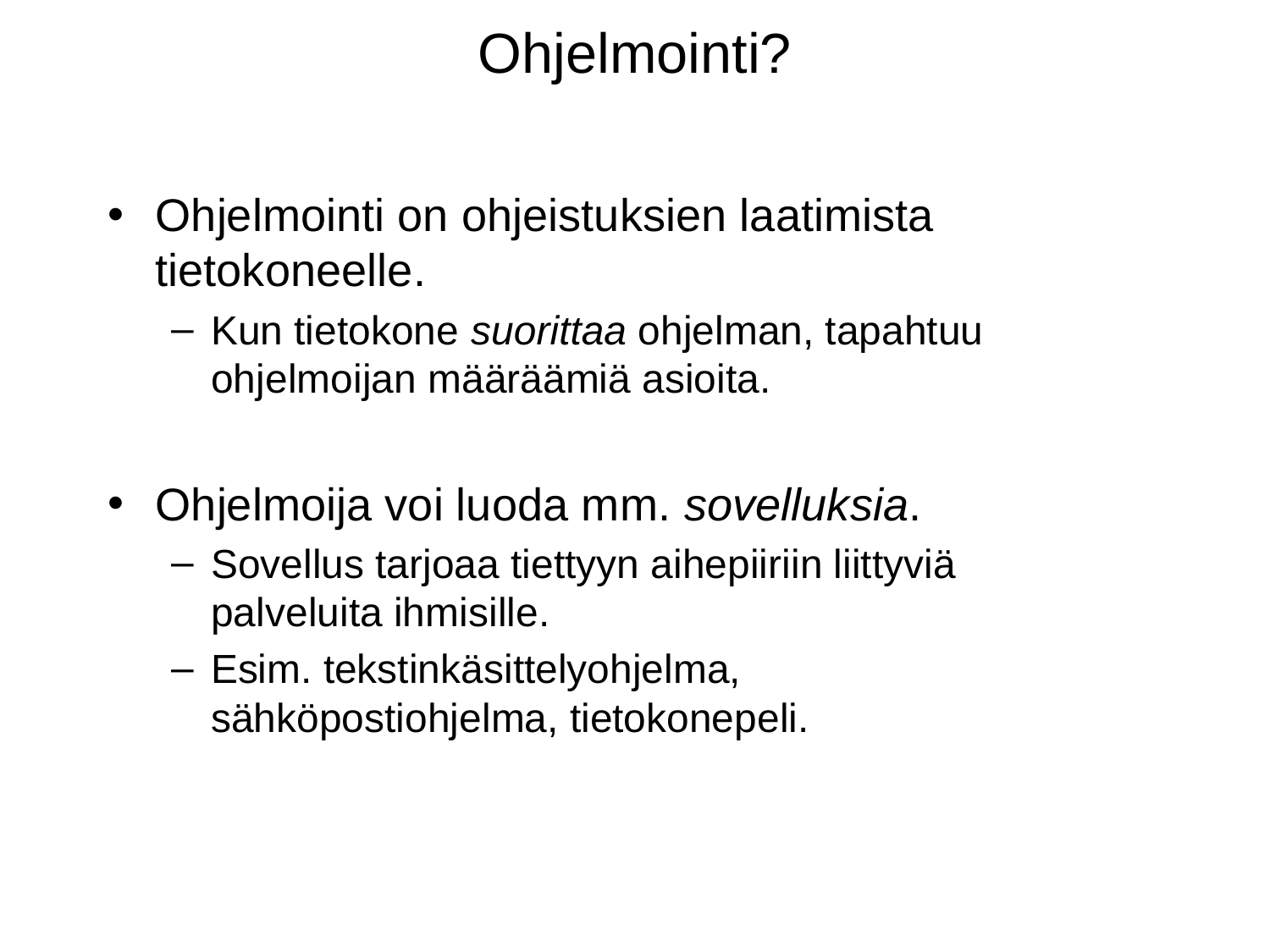

# Ohjelmointi?
Ohjelmointi on ohjeistuksien laatimista tietokoneelle.
Kun tietokone suorittaa ohjelman, tapahtuu ohjelmoijan määräämiä asioita.

Ohjelmoija voi luoda mm. sovelluksia.
Sovellus tarjoaa tiettyyn aihepiiriin liittyviä palveluita ihmisille.
Esim. tekstinkäsittelyohjelma, sähköpostiohjelma, tietokonepeli.